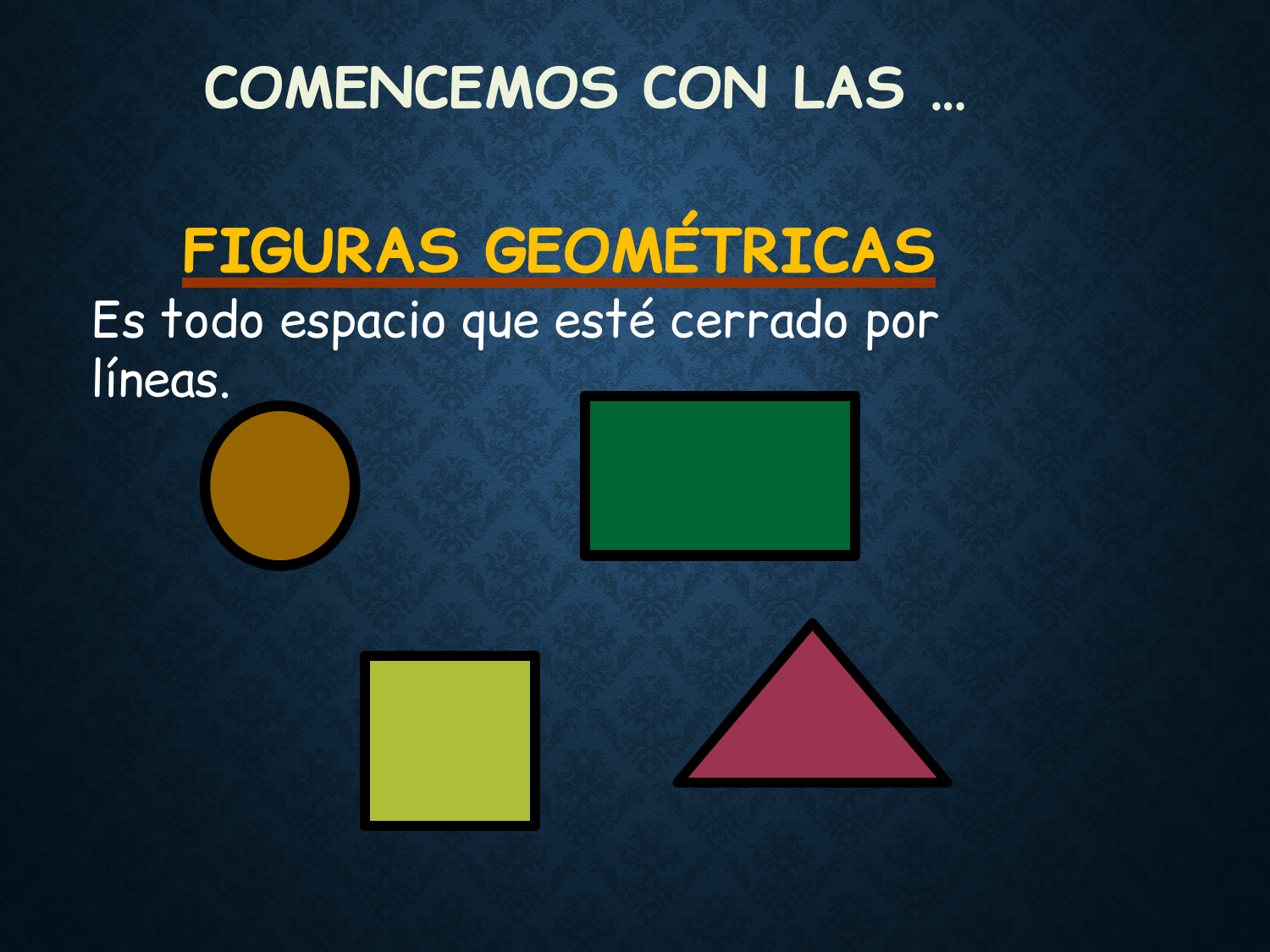

# Comencemos con las …
FIGURAS GEOMÉTRICAS
Es todo espacio que esté cerrado por líneas.